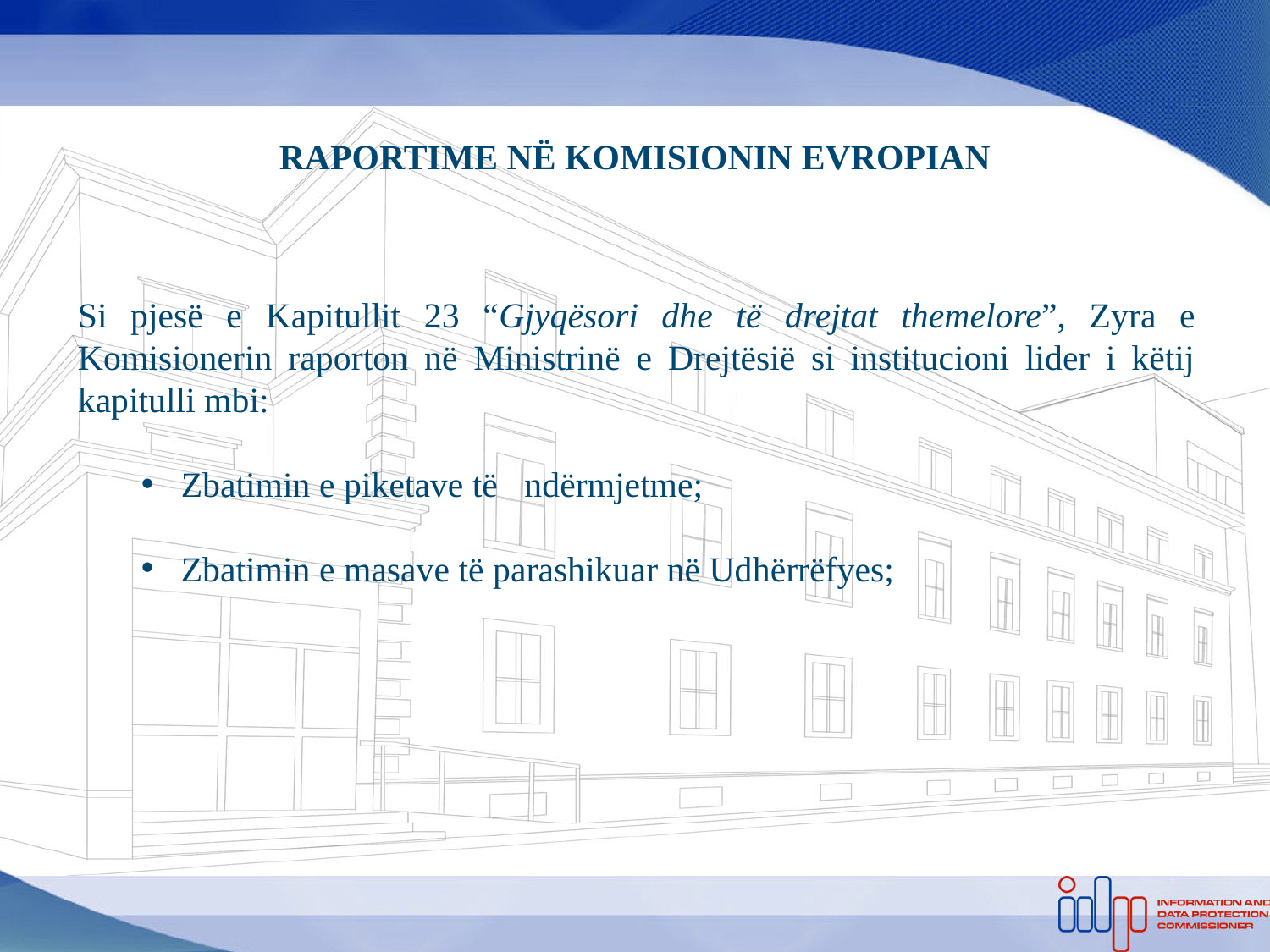

# RAPORTIME NË KOMISIONIN EVROPIAN
Si pjesë e Kapitullit 23 “Gjyqësori dhe të drejtat themelore”, Zyra e Komisionerin raporton në Ministrinë e Drejtësië si institucioni lider i këtij kapitulli mbi:

Zbatimin e piketave të   ndërmjetme;

Zbatimin e masave të parashikuar në Udhërrëfyes;